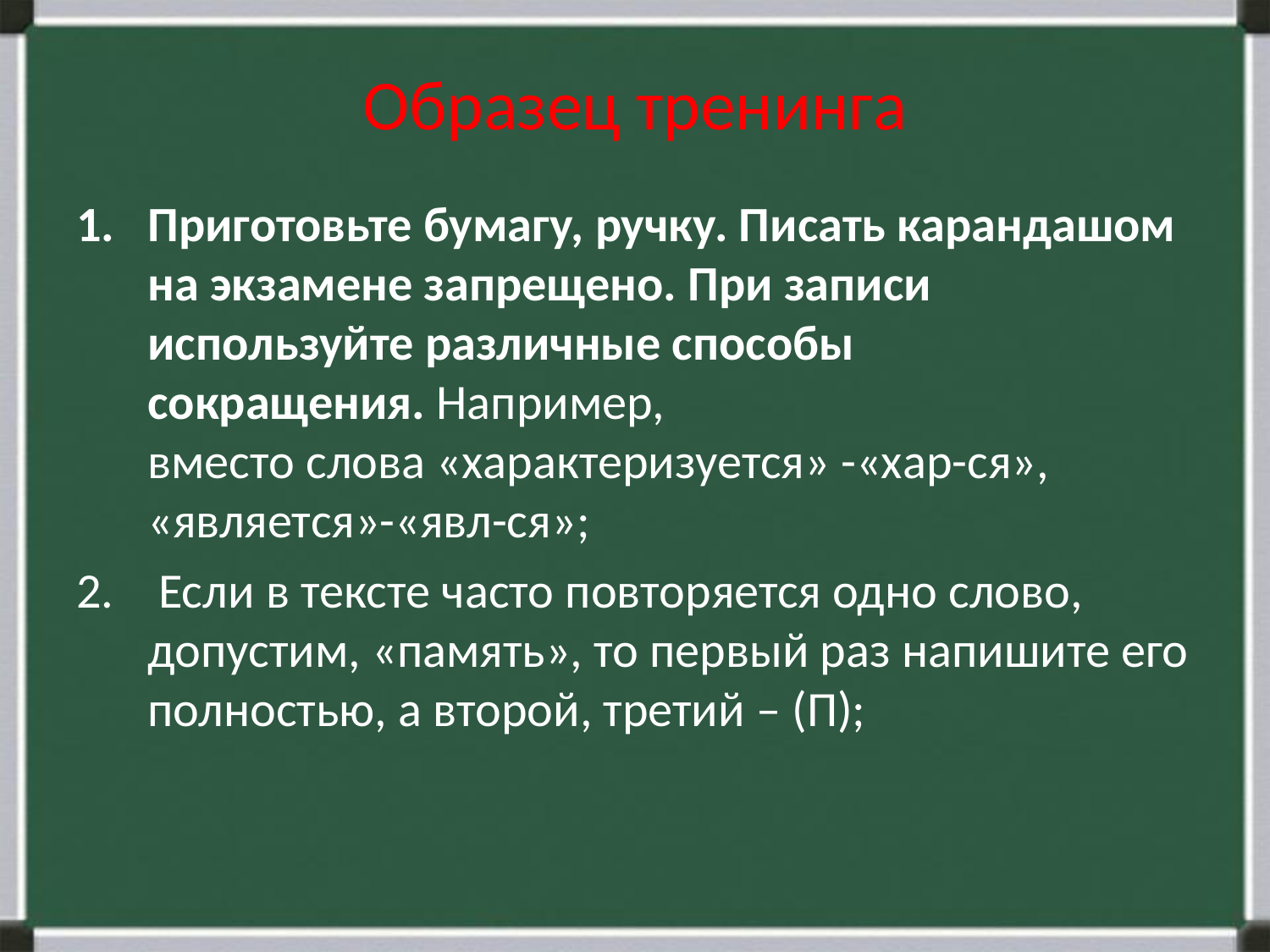

# Образец тренинга
Приготовьте бумагу, ручку. Писать карандашом на экзамене запрещено. При записи используйте различные способы сокращения. Например, 
вместо слова «характеризуется» -«хар-ся», «является»-«явл-ся»;
 Если в тексте часто повторяется одно слово, допустим, «память», то первый раз напишите его полностью, а второй, третий – (П);